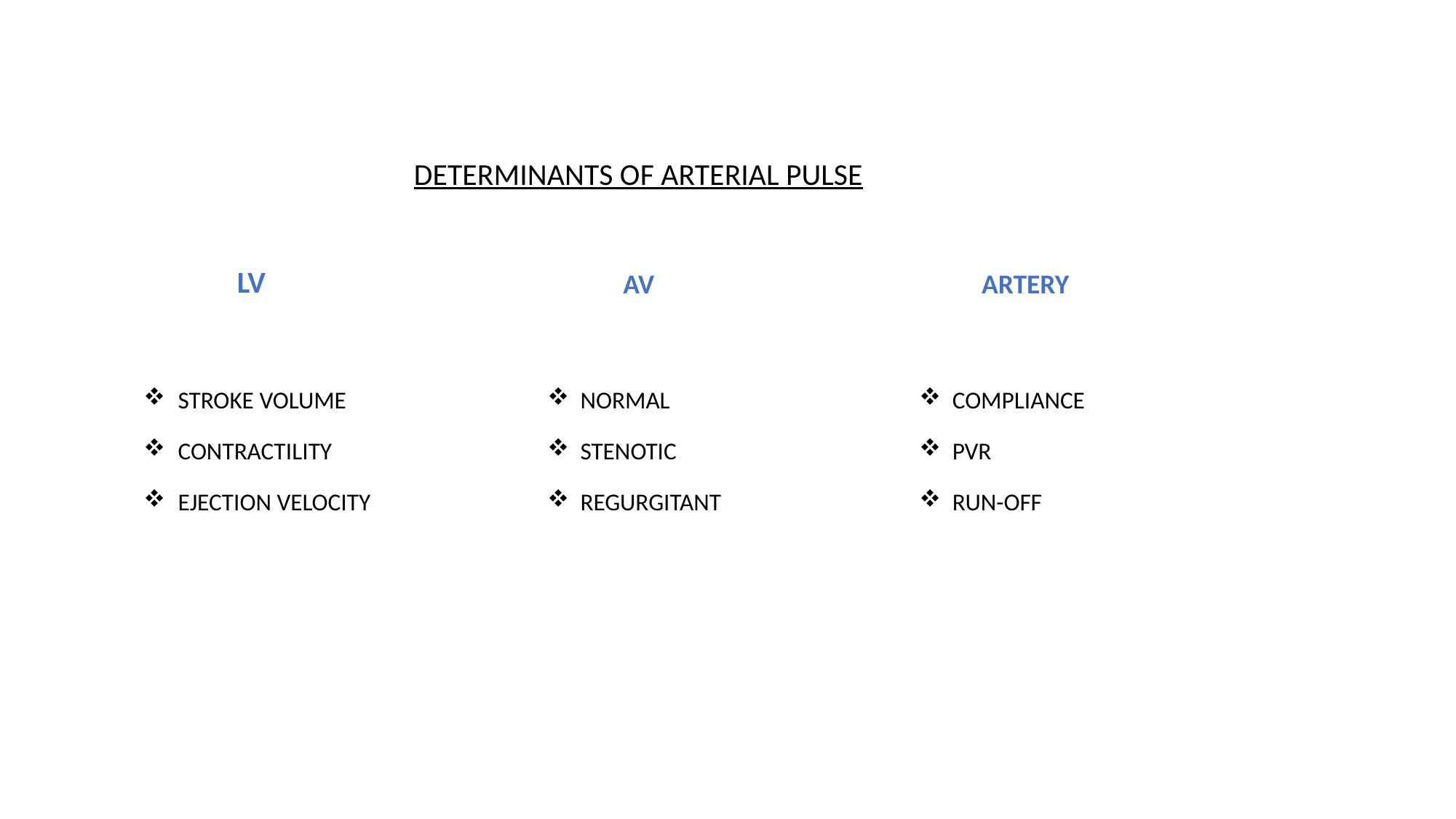

# DETERMINANTS OF ARTERIAL PULSE
LV
AV
ARTERY
STROKE VOLUME
CONTRACTILITY
EJECTION VELOCITY
  NORMAL
  STENOTIC
  REGURGITANT

  COMPLIANCE
  PVR
  RUN-OFF